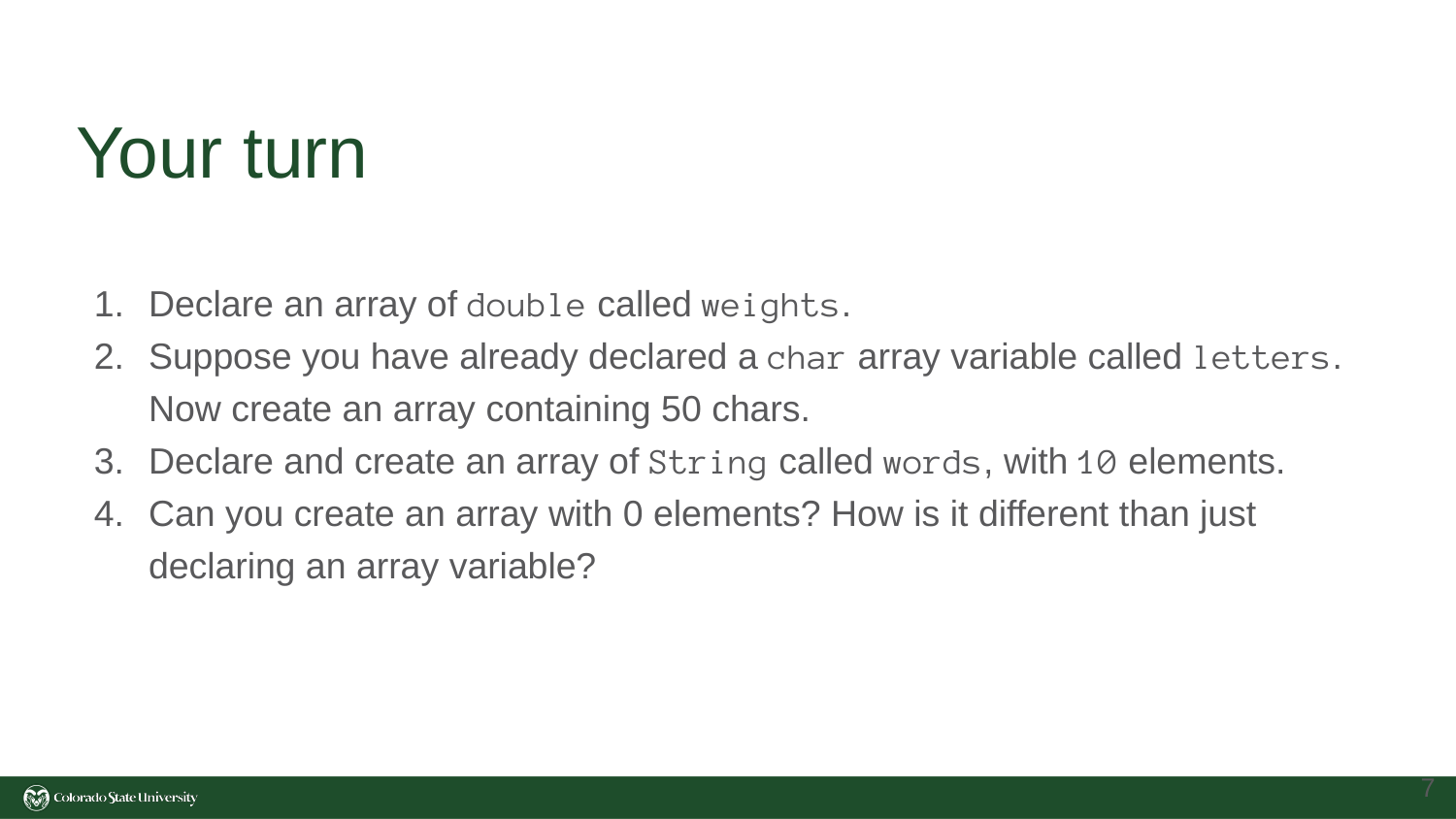

# Your turn
Declare an array of double called weights.
Suppose you have already declared a char array variable called letters.  Now create an array containing 50 chars.
Declare and create an array of String called words, with 10 elements.
Can you create an array with 0 elements? How is it different than just declaring an array variable?
7